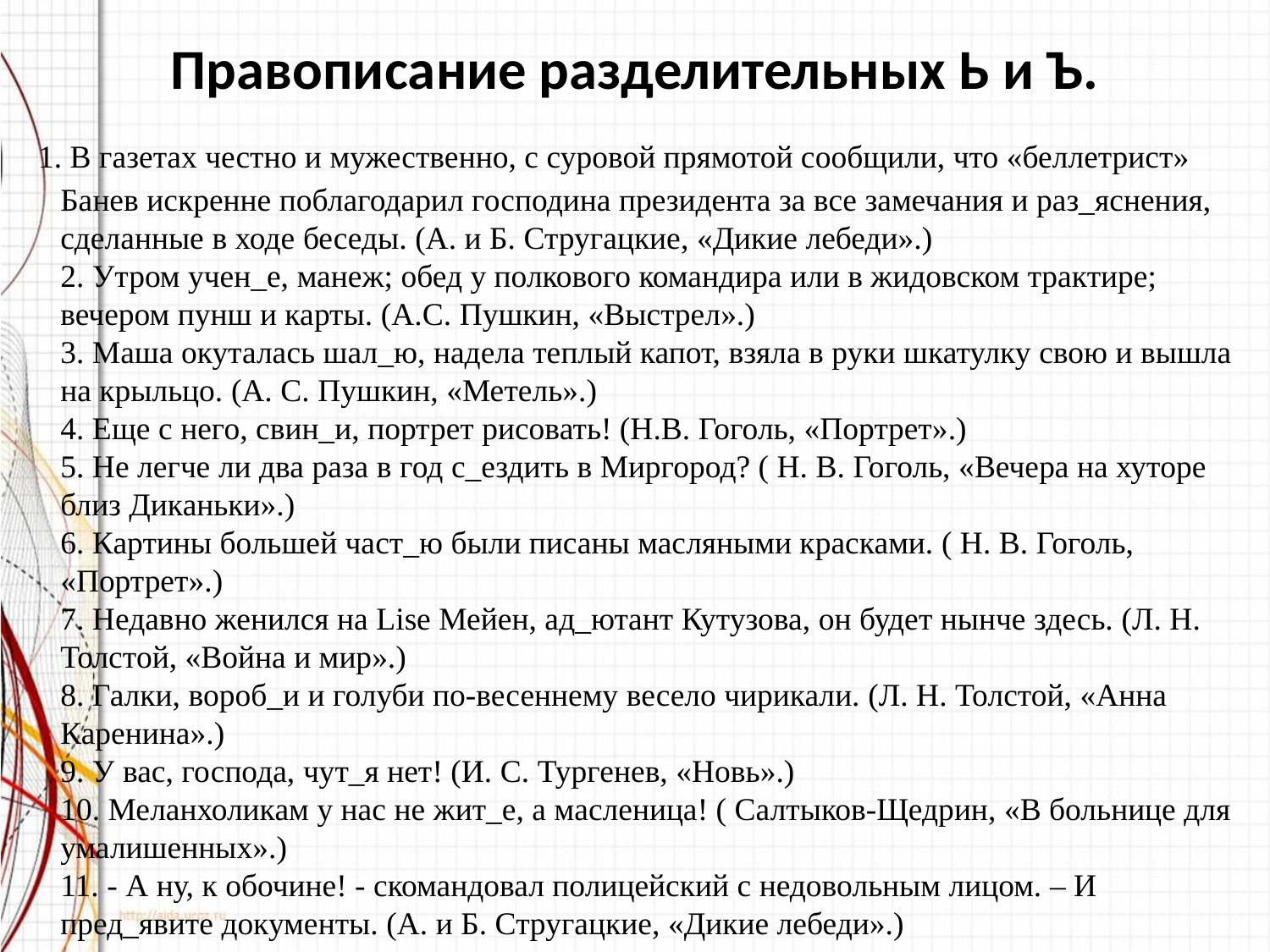

Правописание разделительных Ь и Ъ.
  1. В газетах честно и мужественно, с суровой прямотой сообщили, что «беллетрист» Банев искренне поблагодарил господина президента за все замечания и раз_яснения, сделанные в ходе беседы. (А. и Б. Стругацкие, «Дикие лебеди».)
2. Утром учен_е, манеж; обед у полкового командира или в жидовском трактире; вечером пунш и карты. (А.С. Пушкин, «Выстрел».)
3. Маша окуталась шал_ю, надела теплый капот, взяла в руки шкатулку свою и вышла на крыльцо. (А. С. Пушкин, «Метель».)
4. Еще с него, свин_и, портрет рисовать! (Н.В. Гоголь, «Портрет».)
5. Не легче ли два раза в год с_ездить в Миргород? ( Н. В. Гоголь, «Вечера на хуторе близ Диканьки».)
6. Картины большей част_ю были писаны масляными красками. ( Н. В. Гоголь, «Портрет».)
7. Недавно женился на Lise Мейен, ад_ютант Кутузова, он будет нынче здесь. (Л. Н. Толстой, «Война и мир».)
8. Галки, вороб_и и голуби по-весеннему весело чирикали. (Л. Н. Толстой, «Анна Каренина».)
9. У вас, господа, чут_я нет! (И. С. Тургенев, «Новь».)
10. Меланхоликам у нас не жит_е, а масленица! ( Салтыков-Щедрин, «В больнице для умалишенных».)
11. - А ну, к обочине! - скомандовал полицейский с недовольным лицом. – И пред_явите документы. (А. и Б. Стругацкие, «Дикие лебеди».)